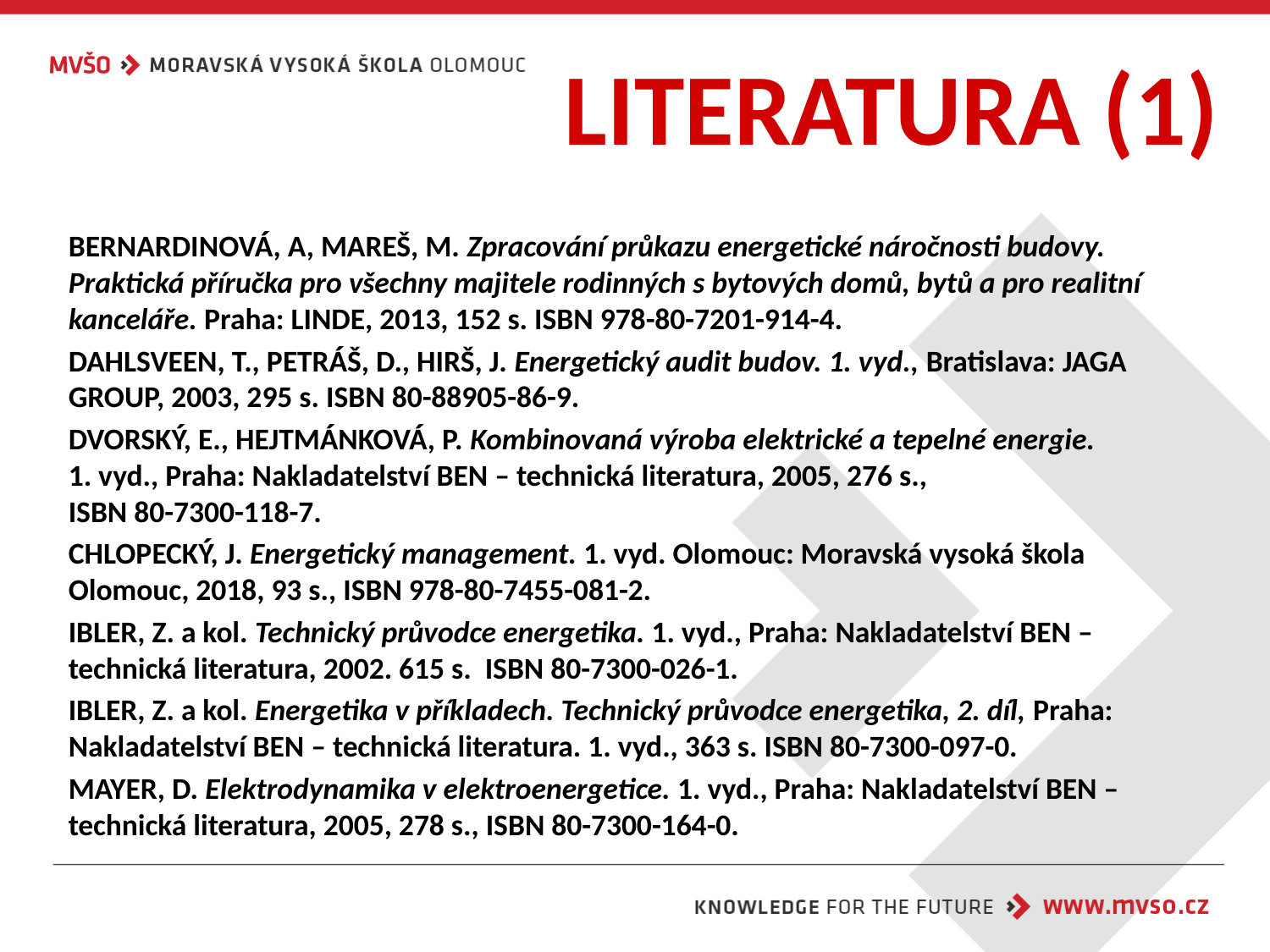

# LITERATURA (1)
BERNARDINOVÁ, A, MAREŠ, M. Zpracování průkazu energetické náročnosti budovy. Praktická příručka pro všechny majitele rodinných s bytových domů, bytů a pro realitní kanceláře. Praha: LINDE, 2013, 152 s. ISBN 978-80-7201-914-4.
DAHLSVEEN, T., PETRÁŠ, D., HIRŠ, J. Energetický audit budov. 1. vyd., Bratislava: JAGA GROUP, 2003, 295 s. ISBN 80-88905-86-9.
DVORSKÝ, E., HEJTMÁNKOVÁ, P. Kombinovaná výroba elektrické a tepelné energie.
1. vyd., Praha: Nakladatelství BEN – technická literatura, 2005, 276 s.,
ISBN 80-7300-118-7.
CHLOPECKÝ, J. Energetický management. 1. vyd. Olomouc: Moravská vysoká škola Olomouc, 2018, 93 s., ISBN 978-80-7455-081-2.
IBLER, Z. a kol. Technický průvodce energetika. 1. vyd., Praha: Nakladatelství BEN – technická literatura, 2002. 615 s.  ISBN 80-7300-026-1.
IBLER, Z. a kol. Energetika v příkladech. Technický průvodce energetika, 2. díl, Praha: Nakladatelství BEN – technická literatura. 1. vyd., 363 s. ISBN 80-7300-097-0.
MAYER, D. Elektrodynamika v elektroenergetice. 1. vyd., Praha: Nakladatelství BEN – technická literatura, 2005, 278 s., ISBN 80-7300-164-0.